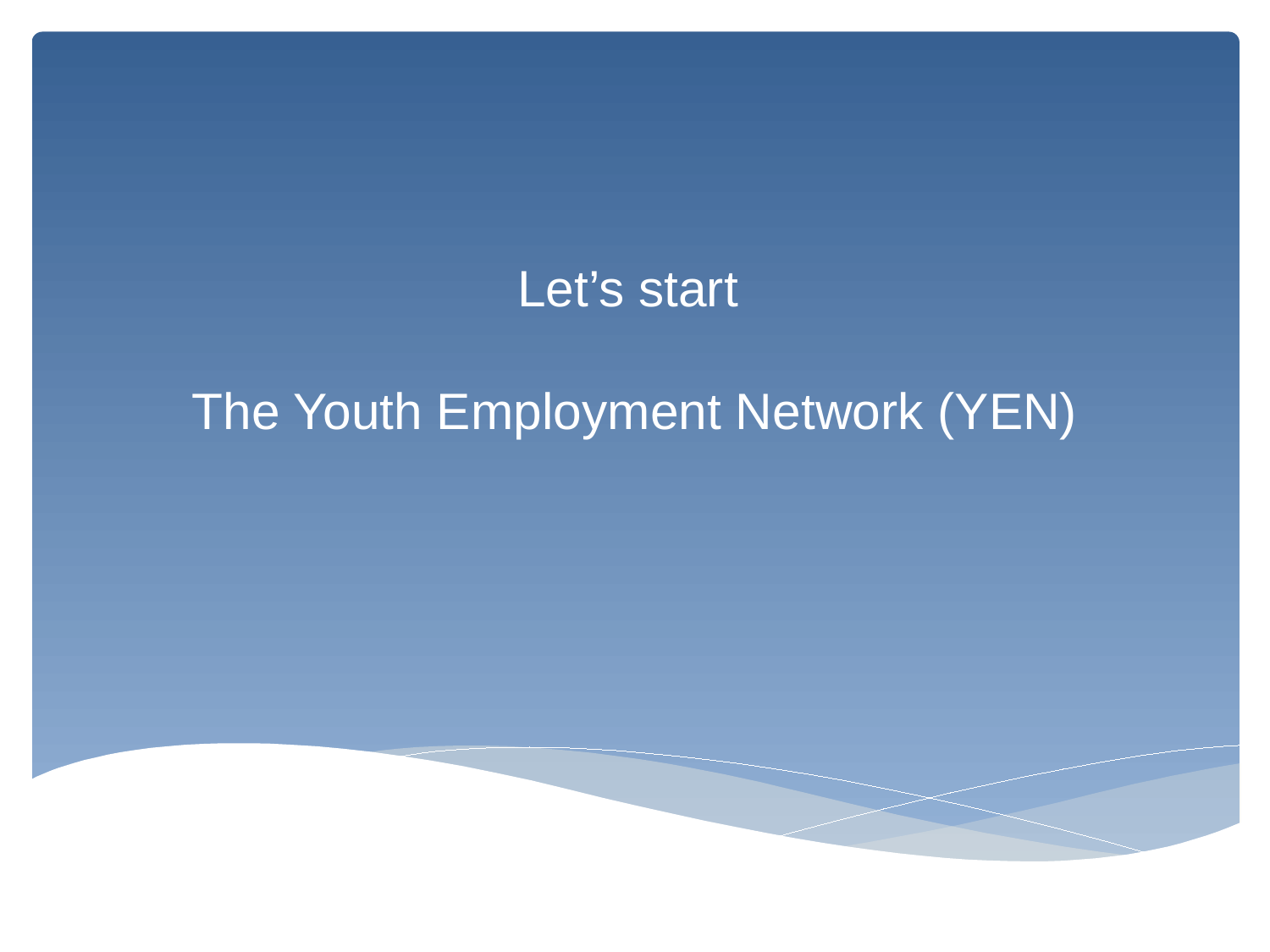

# Let’s start The Youth Employment Network (YEN)